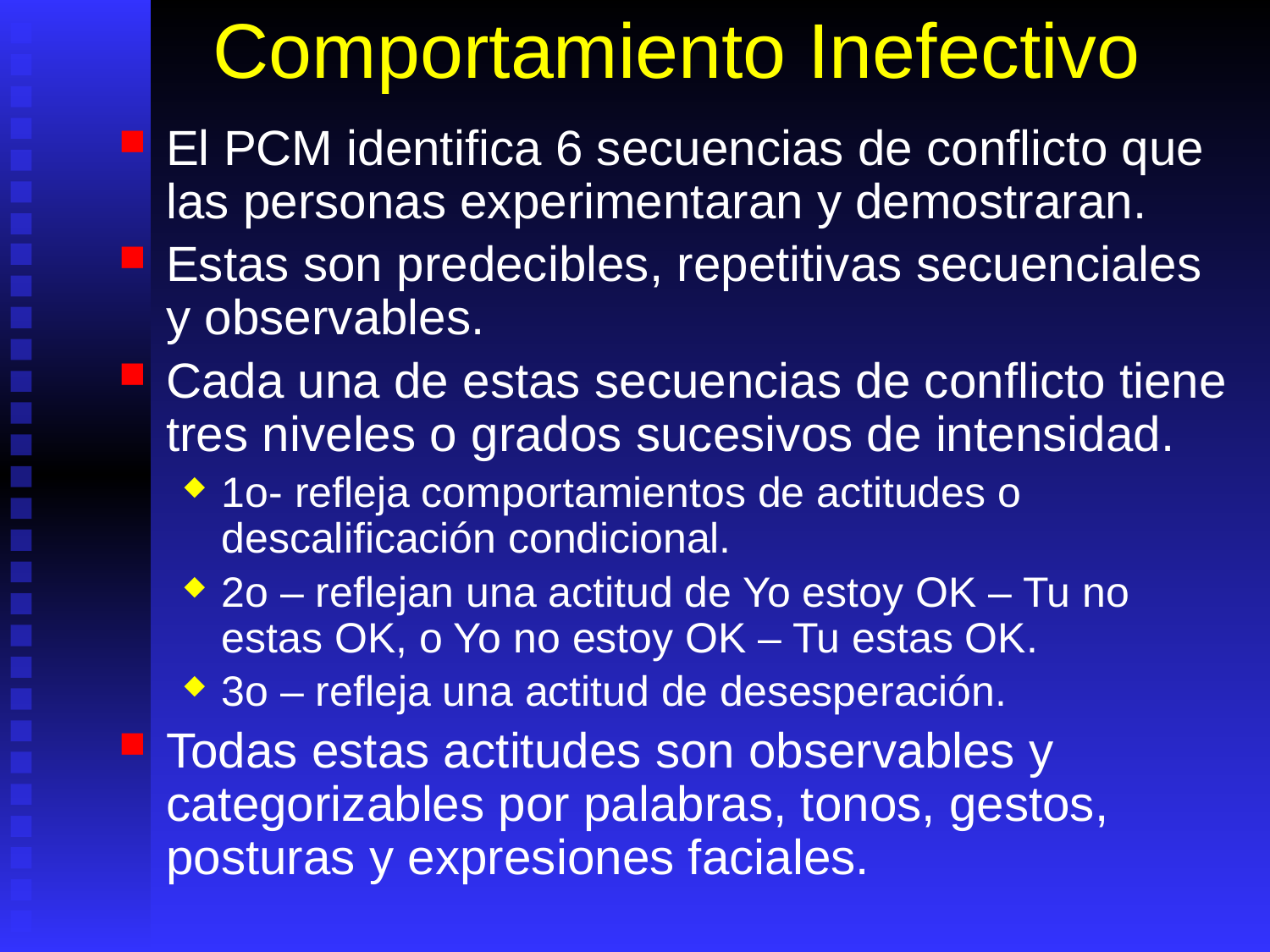

# Comportamiento Inefectivo
El PCM identifica 6 secuencias de conflicto que las personas experimentaran y demostraran.
Estas son predecibles, repetitivas secuenciales y observables.
Cada una de estas secuencias de conflicto tiene tres niveles o grados sucesivos de intensidad.
1o- refleja comportamientos de actitudes o descalificación condicional.
2o – reflejan una actitud de Yo estoy OK – Tu no estas OK, o Yo no estoy OK – Tu estas OK.
3o – refleja una actitud de desesperación.
Todas estas actitudes son observables y categorizables por palabras, tonos, gestos, posturas y expresiones faciales.